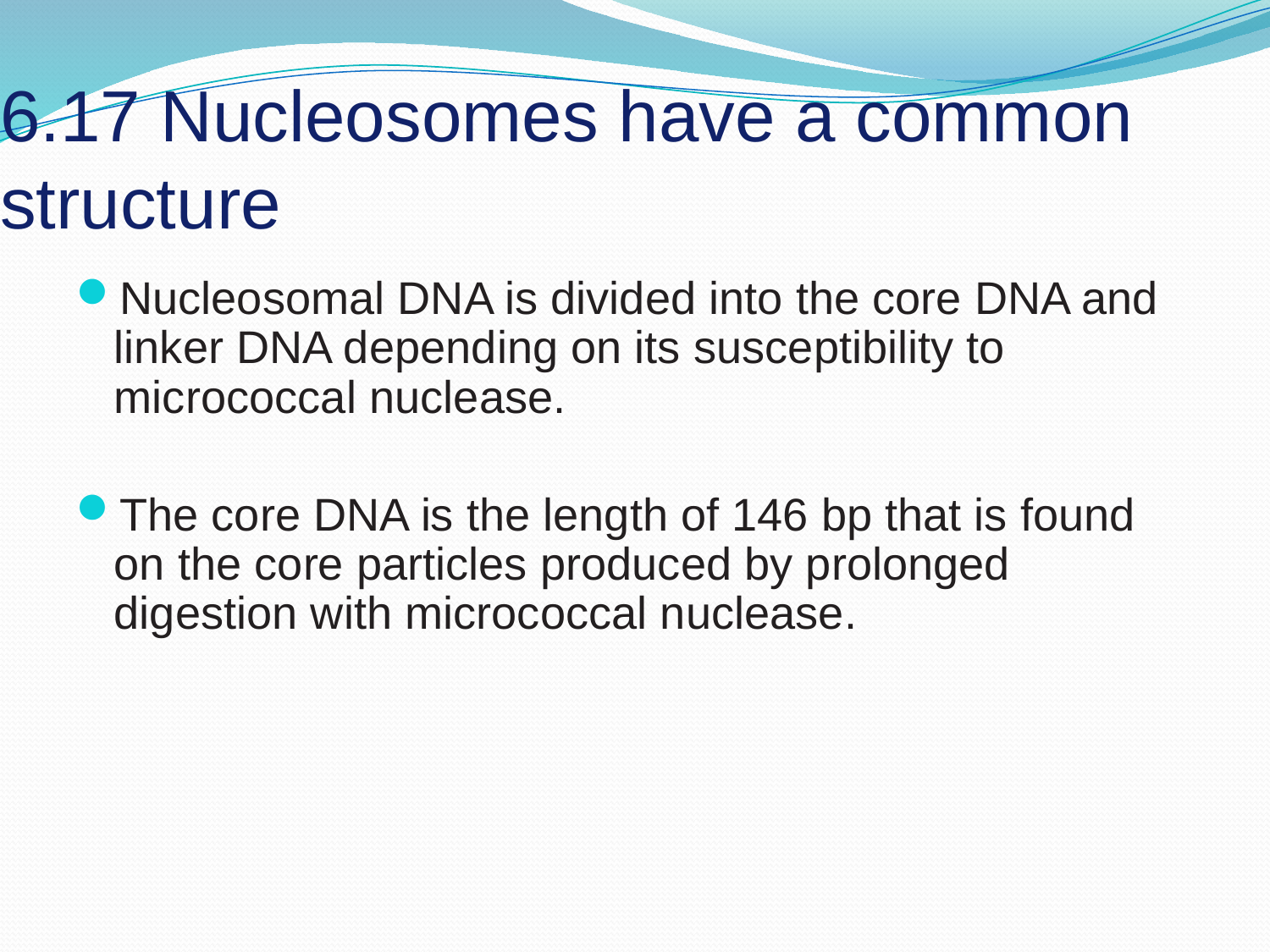

# 6.17 Nucleosomes have a common structure
Nucleosomal DNA is divided into the core DNA and linker DNA depending on its susceptibility to micrococcal nuclease.

The core DNA is the length of 146 bp that is found on the core particles produced by prolonged digestion with micrococcal nuclease.